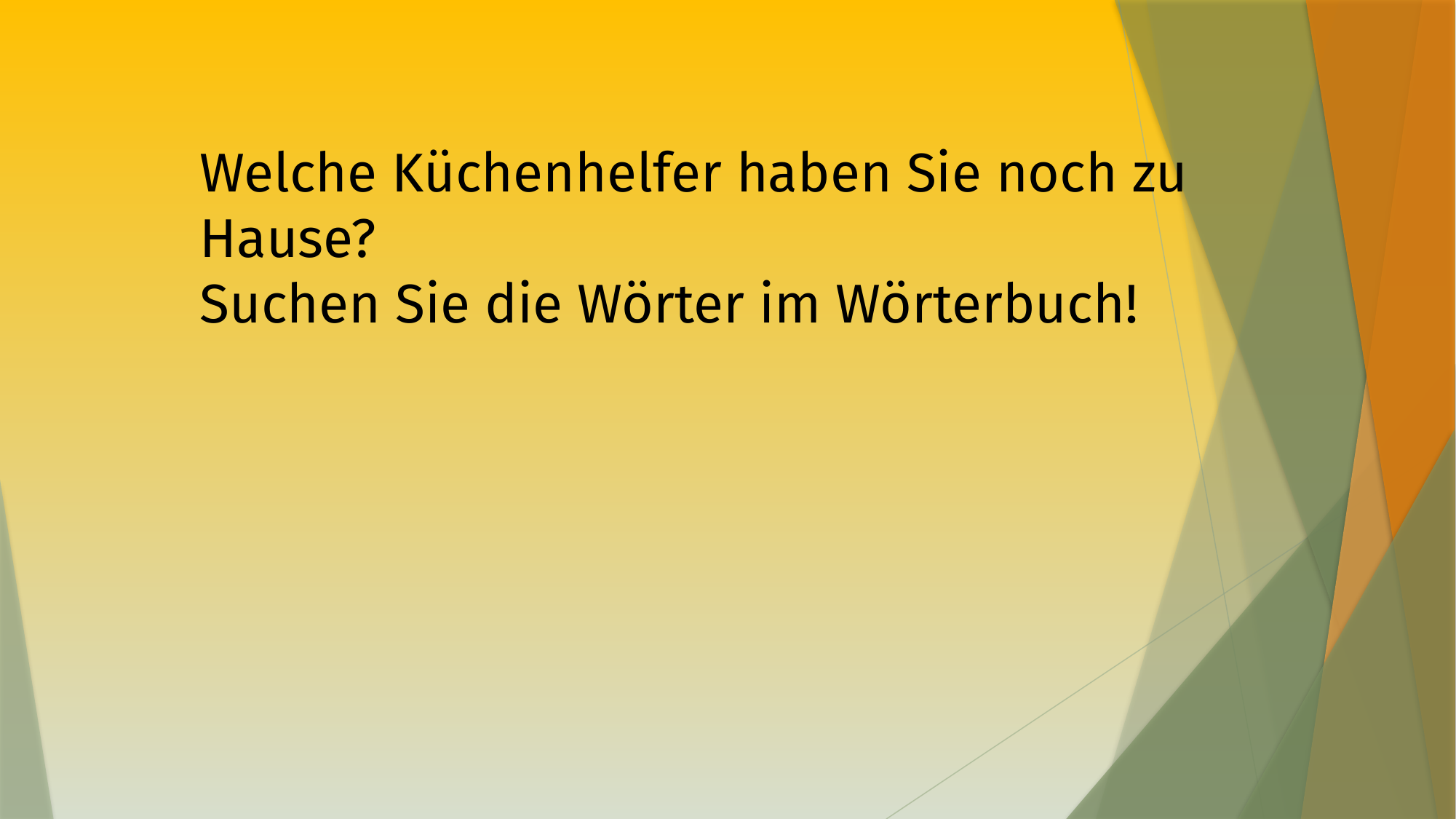

Welche Küchenhelfer haben Sie noch zu Hause?
Suchen Sie die Wörter im Wörterbuch!